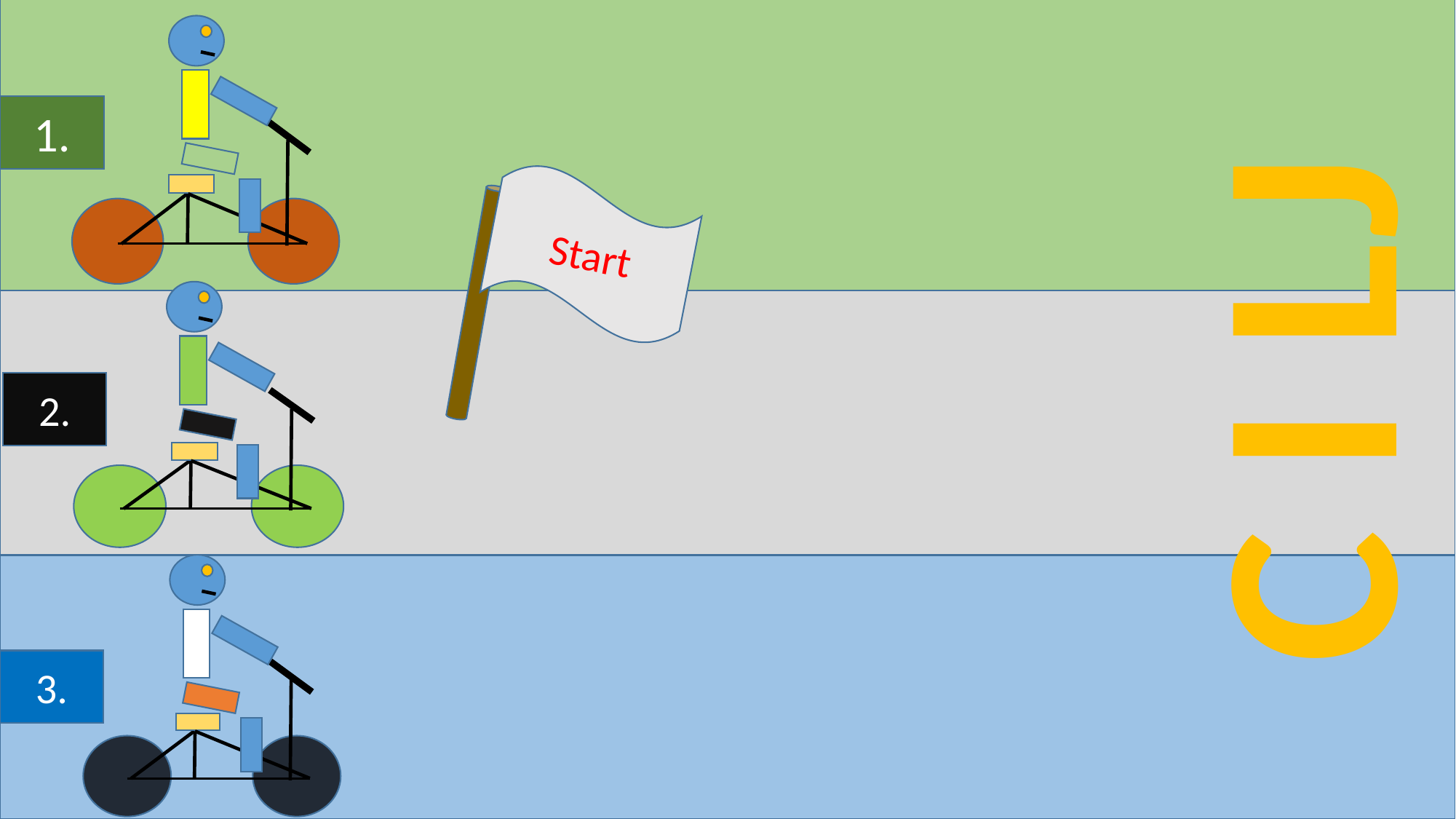

1.
Start

C I LJ

2.

3.